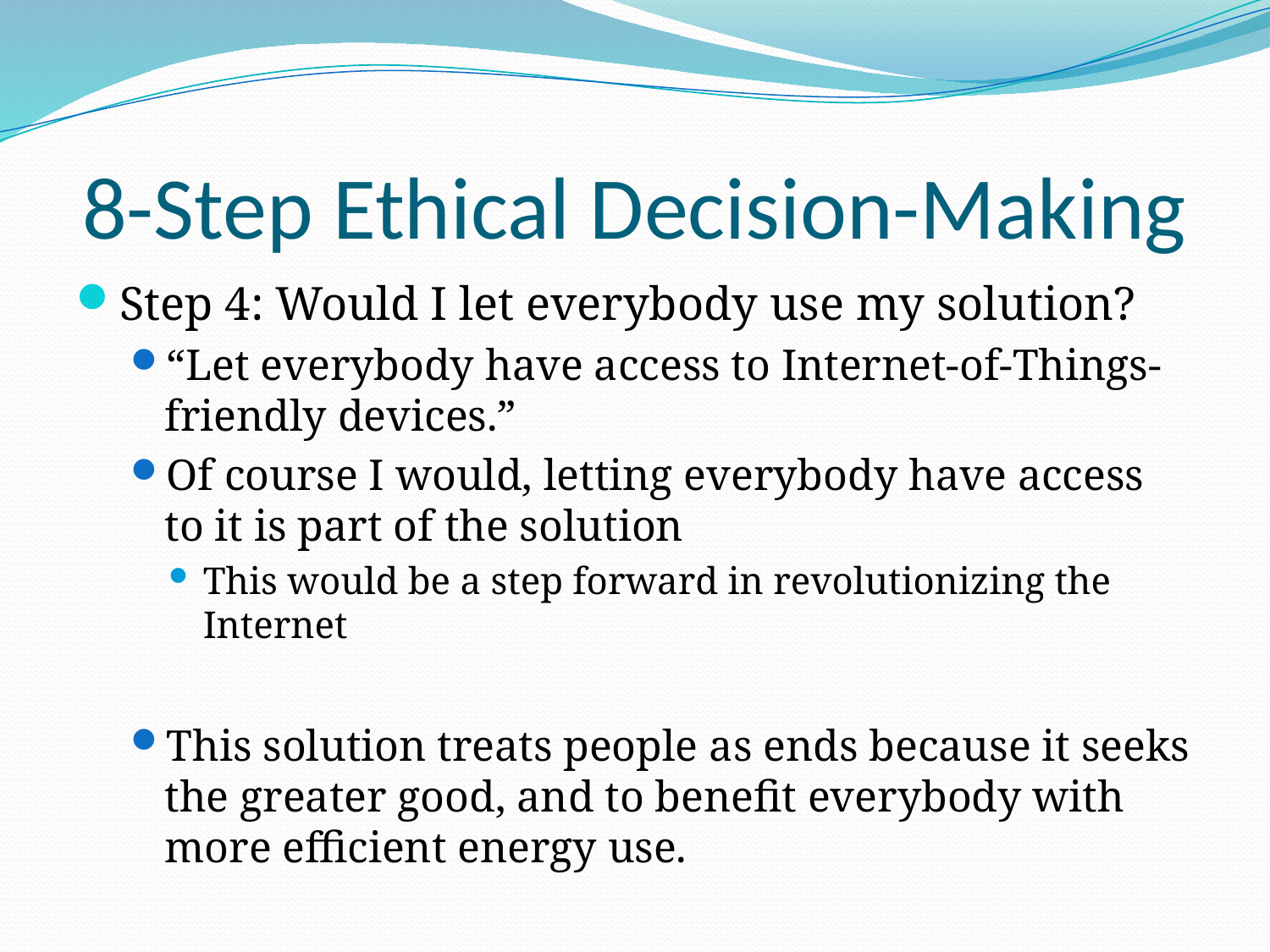

# 8-Step Ethical Decision-Making
Step 4: Would I let everybody use my solution?
“Let everybody have access to Internet-of-Things-friendly devices.”
Of course I would, letting everybody have access to it is part of the solution
This would be a step forward in revolutionizing the Internet

This solution treats people as ends because it seeks the greater good, and to benefit everybody with more efficient energy use.